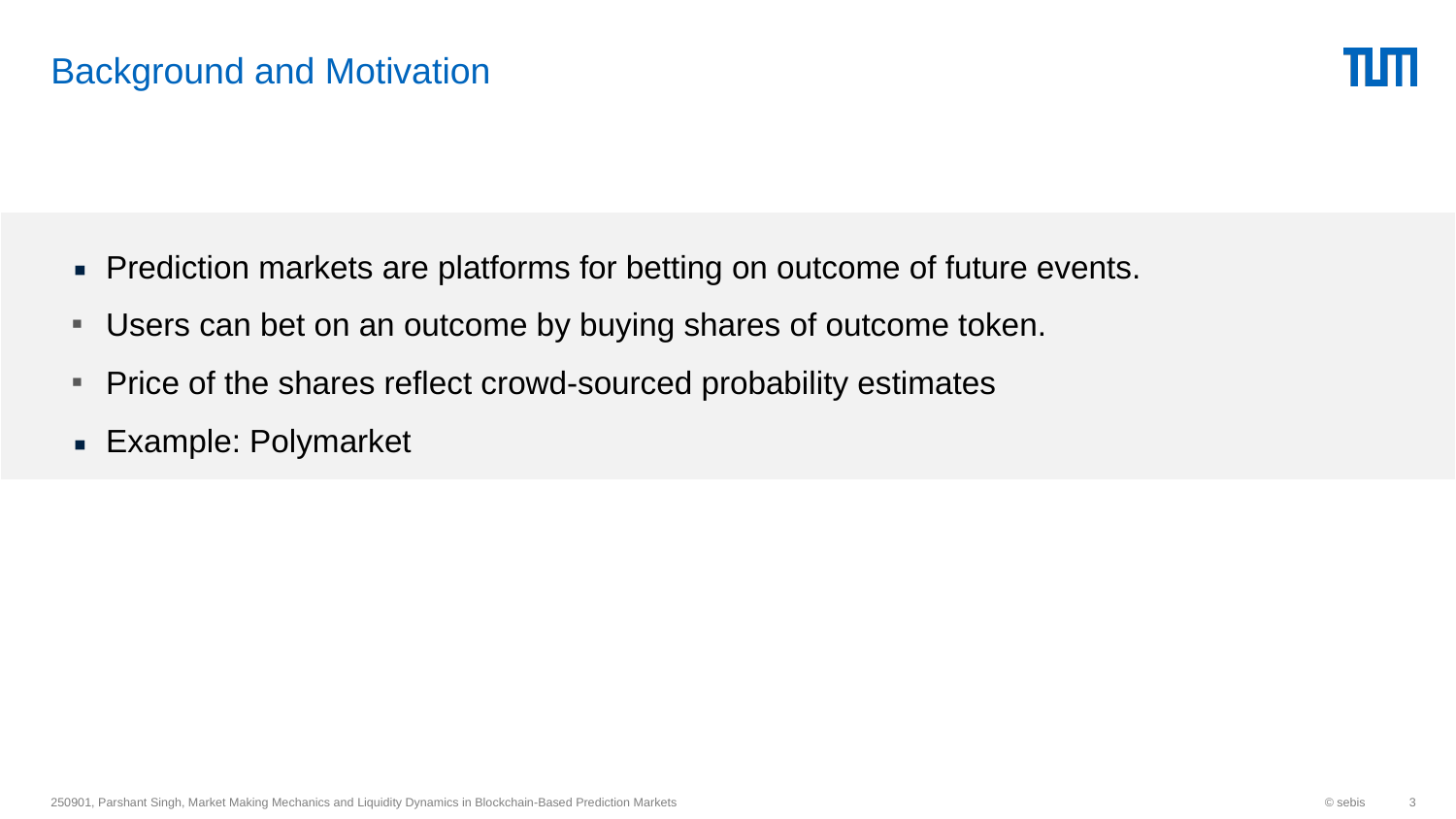

# Background and Motivation

Prediction markets are platforms for betting on outcome of future events.
Users can bet on an outcome by buying shares of outcome token.
Price of the shares reflect crowd-sourced probability estimates
Example: Polymarket
250901, Parshant Singh, Market Making Mechanics and Liquidity Dynamics in Blockchain-Based Prediction Markets
© sebis
3